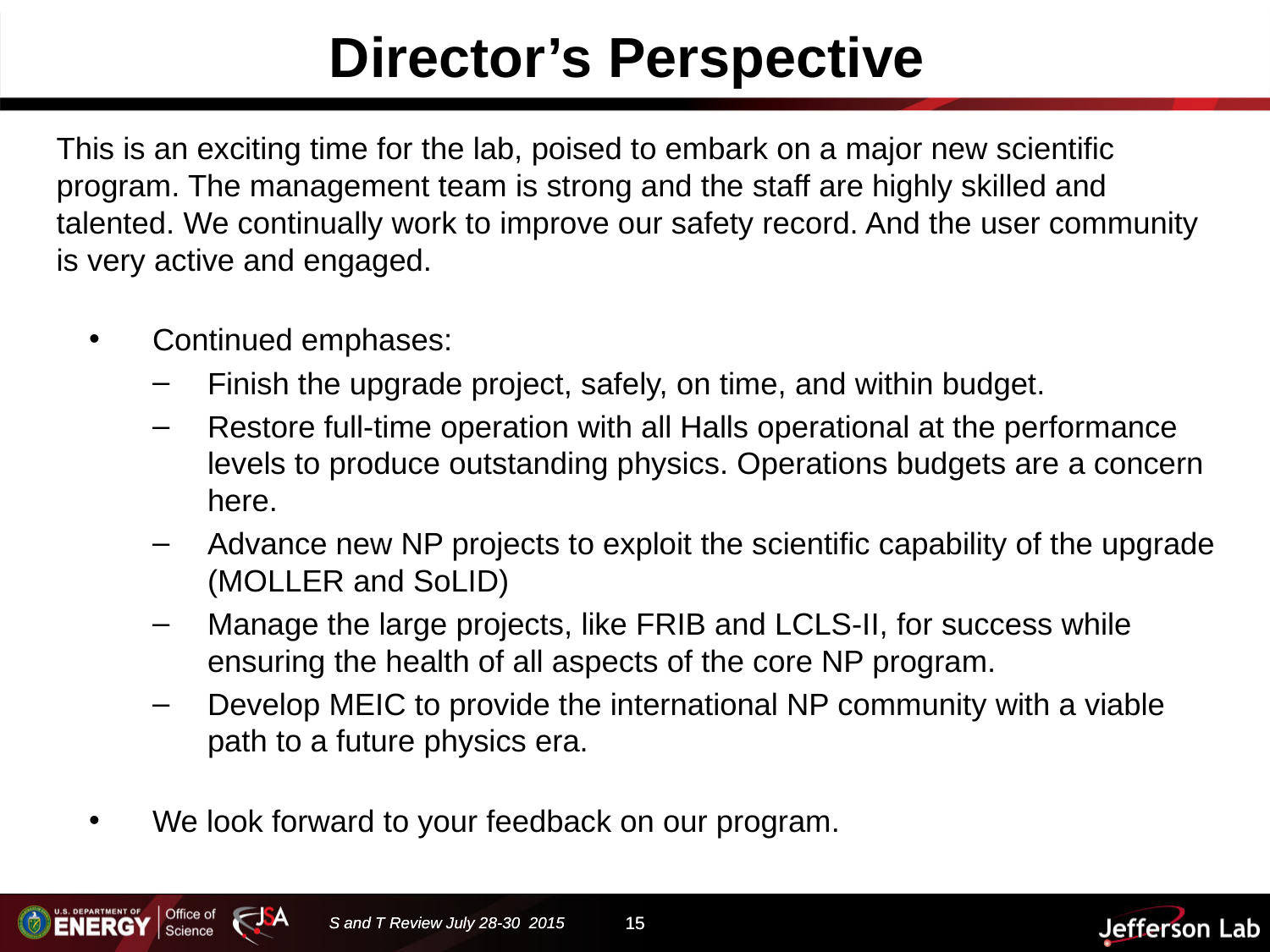

# Director’s Perspective
This is an exciting time for the lab, poised to embark on a major new scientific program. The management team is strong and the staff are highly skilled and talented. We continually work to improve our safety record. And the user community is very active and engaged.
Continued emphases:
Finish the upgrade project, safely, on time, and within budget.
Restore full-time operation with all Halls operational at the performance levels to produce outstanding physics. Operations budgets are a concern here.
Advance new NP projects to exploit the scientific capability of the upgrade (MOLLER and SoLID)
Manage the large projects, like FRIB and LCLS-II, for success while ensuring the health of all aspects of the core NP program.
Develop MEIC to provide the international NP community with a viable path to a future physics era.
We look forward to your feedback on our program.